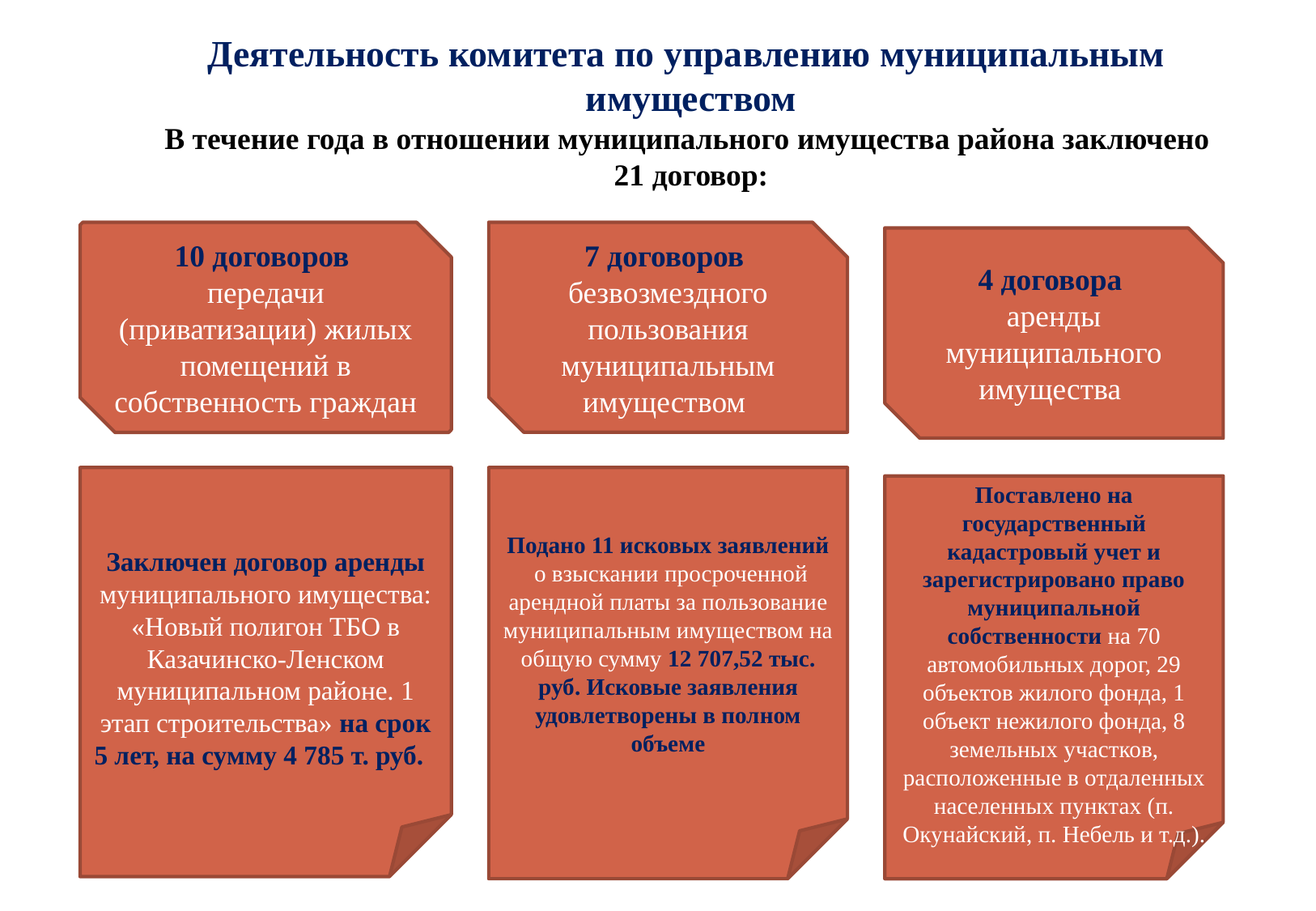

Деятельность комитета по управлению муниципальным
имуществом
В течение года в отношении муниципального имущества района заключено
21 договор:
10 договоров
передачи (приватизации) жилых помещений в собственность граждан
7 договоров
безвозмездного пользования муниципальным имуществом
4 договора
аренды муниципального имущества

Заключен договор аренды муниципального имущества: «Новый полигон ТБО в Казачинско-Ленском муниципальном районе. 1 этап строительства» на срок 5 лет, на сумму 4 785 т. руб.

Подано 11 исковых заявлений
 о взыскании просроченной арендной платы за пользование муниципальным имуществом на общую сумму 12 707,52 тыс. руб. Исковые заявления удовлетворены в полном объеме

Поставлено на государственный кадастровый учет и зарегистрировано право муниципальной собственности на 70 автомобильных дорог, 29 объектов жилого фонда, 1 объект нежилого фонда, 8 земельных участков, расположенные в отдаленных населенных пунктах (п. Окунайский, п. Небель и т.д.).